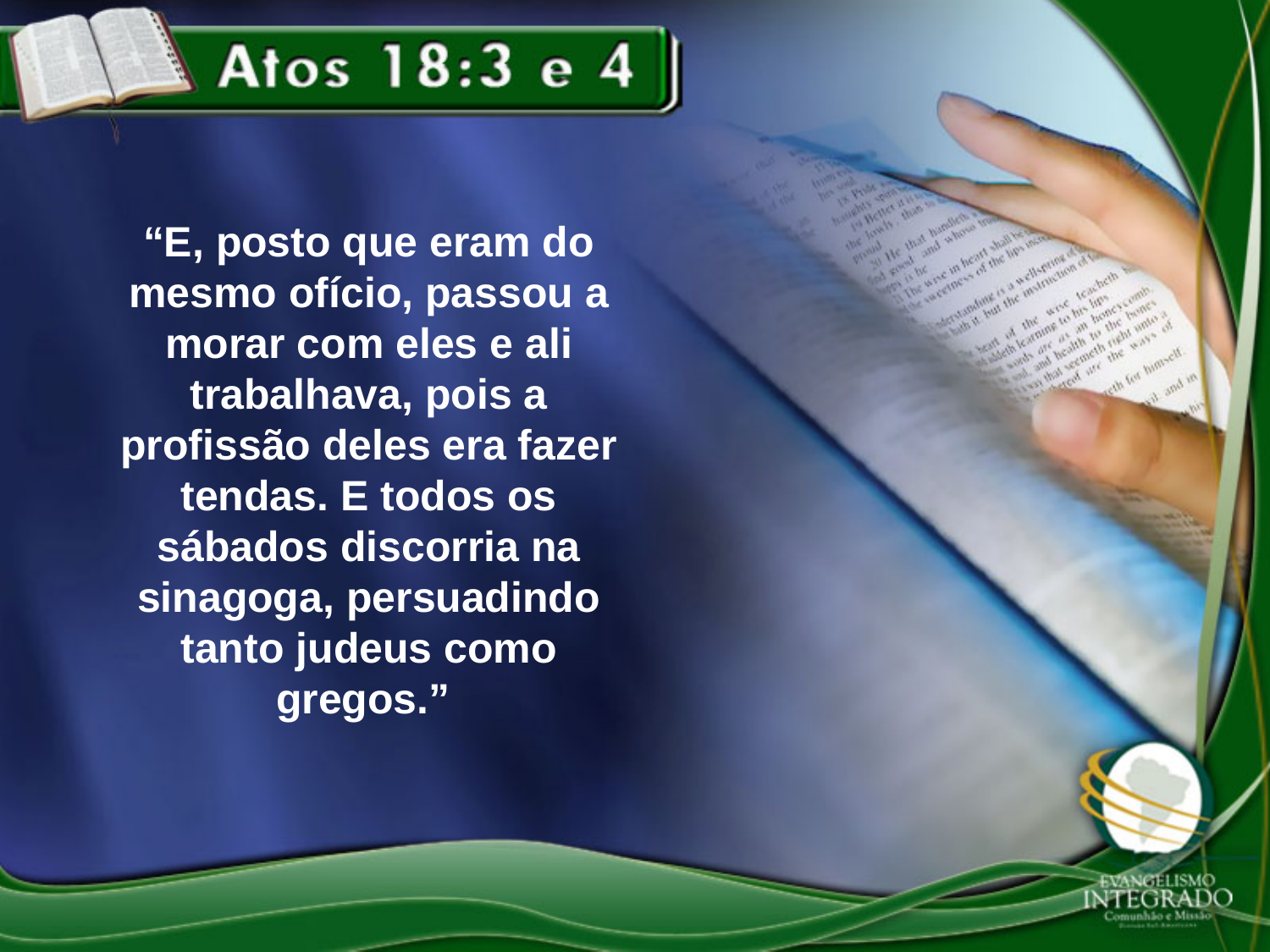

“E, posto que eram do mesmo ofício, passou a morar com eles e ali trabalhava, pois a profissão deles era fazer tendas. E todos os sábados discorria na sinagoga, persuadindo tanto judeus como gregos.”